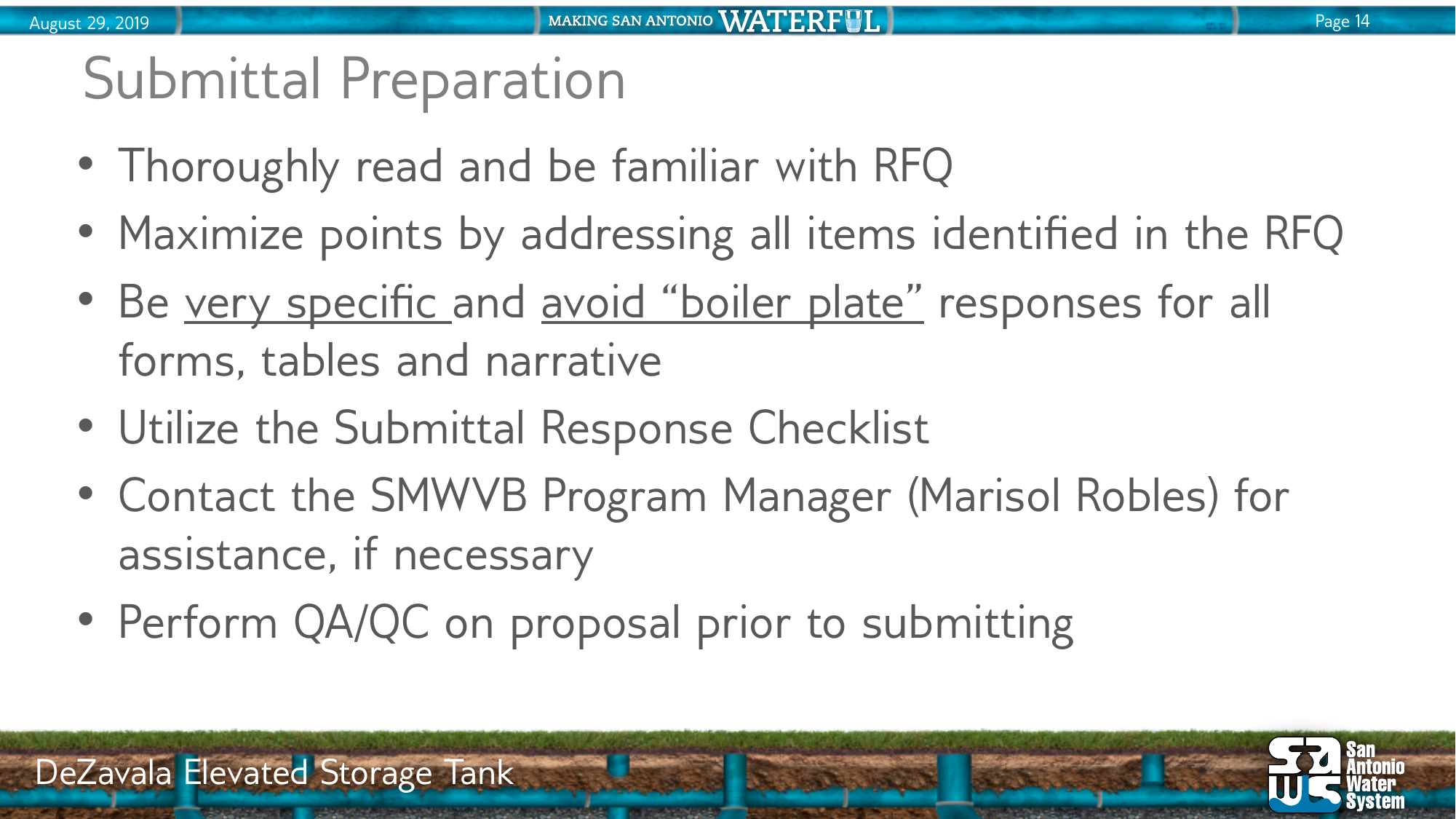

# Submittal Preparation
Thoroughly read and be familiar with RFQ
Maximize points by addressing all items identified in the RFQ
Be very specific and avoid “boiler plate” responses for all forms, tables and narrative
Utilize the Submittal Response Checklist
Contact the SMWVB Program Manager (Marisol Robles) for assistance, if necessary
Perform QA/QC on proposal prior to submitting